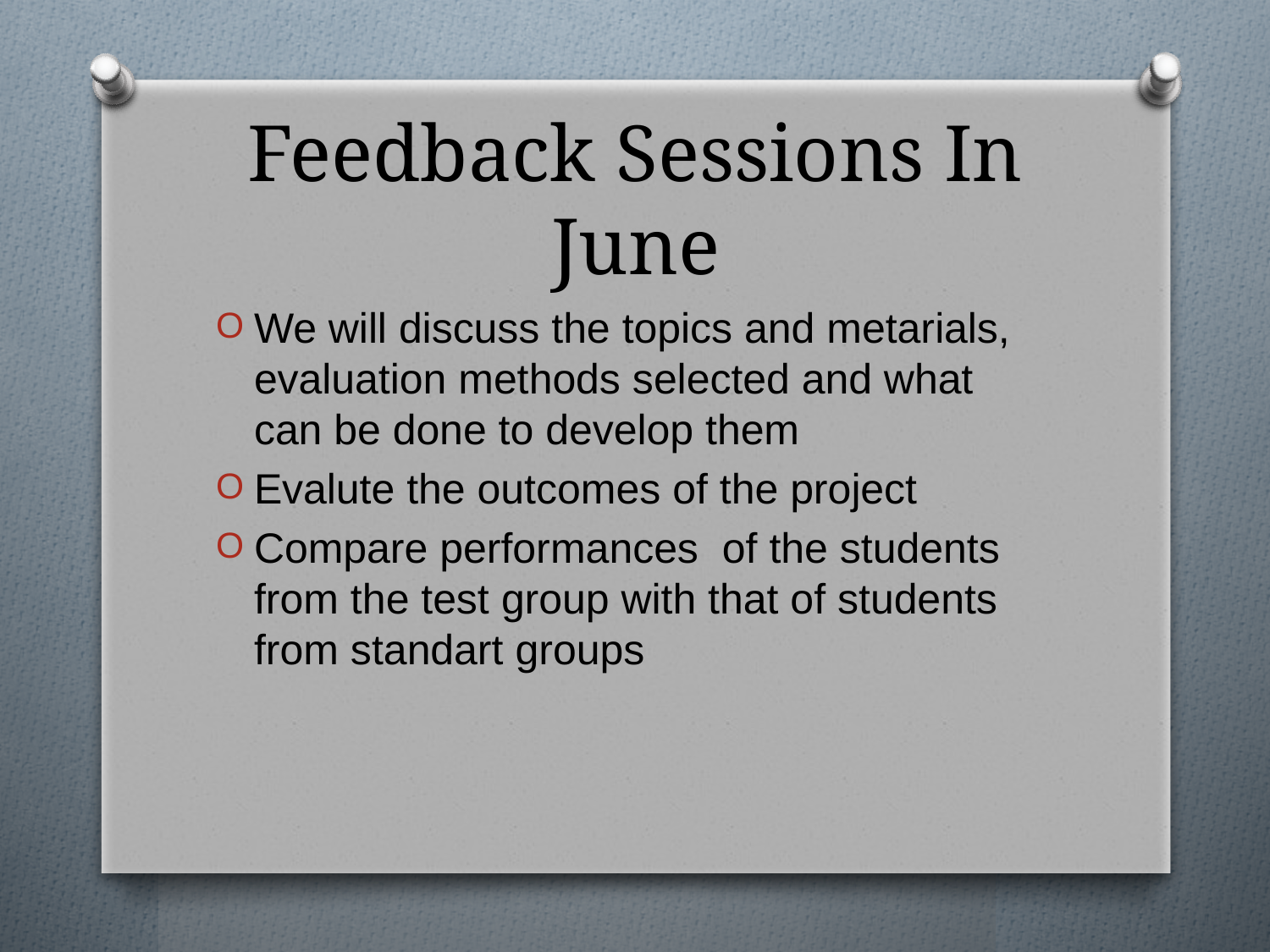

# Feedback Sessions In June
We will discuss the topics and metarials, evaluation methods selected and what can be done to develop them
Evalute the outcomes of the project
Compare performances  of the students from the test group with that of students from standart groups